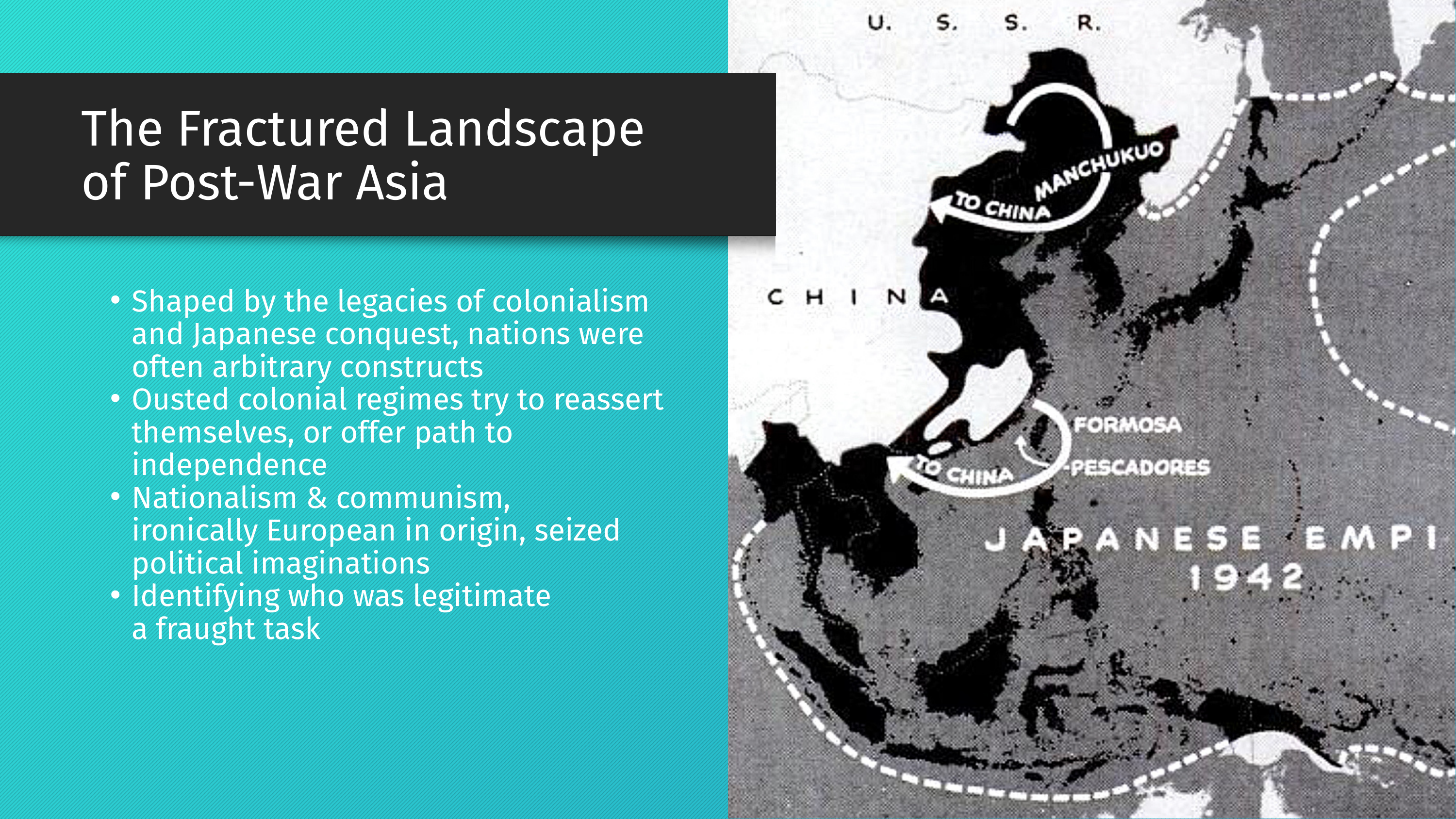

The Fractured Landscape of Post-War Asia

Shaped by the legacies of colonialism and Japanese conquest, nations were often arbitrary constructs
Ousted colonial regimes try to reassert themselves, or offer path to independence
Nationalism & communism, ironically European in origin, seized political imaginations
Identifying who was legitimate a fraught task